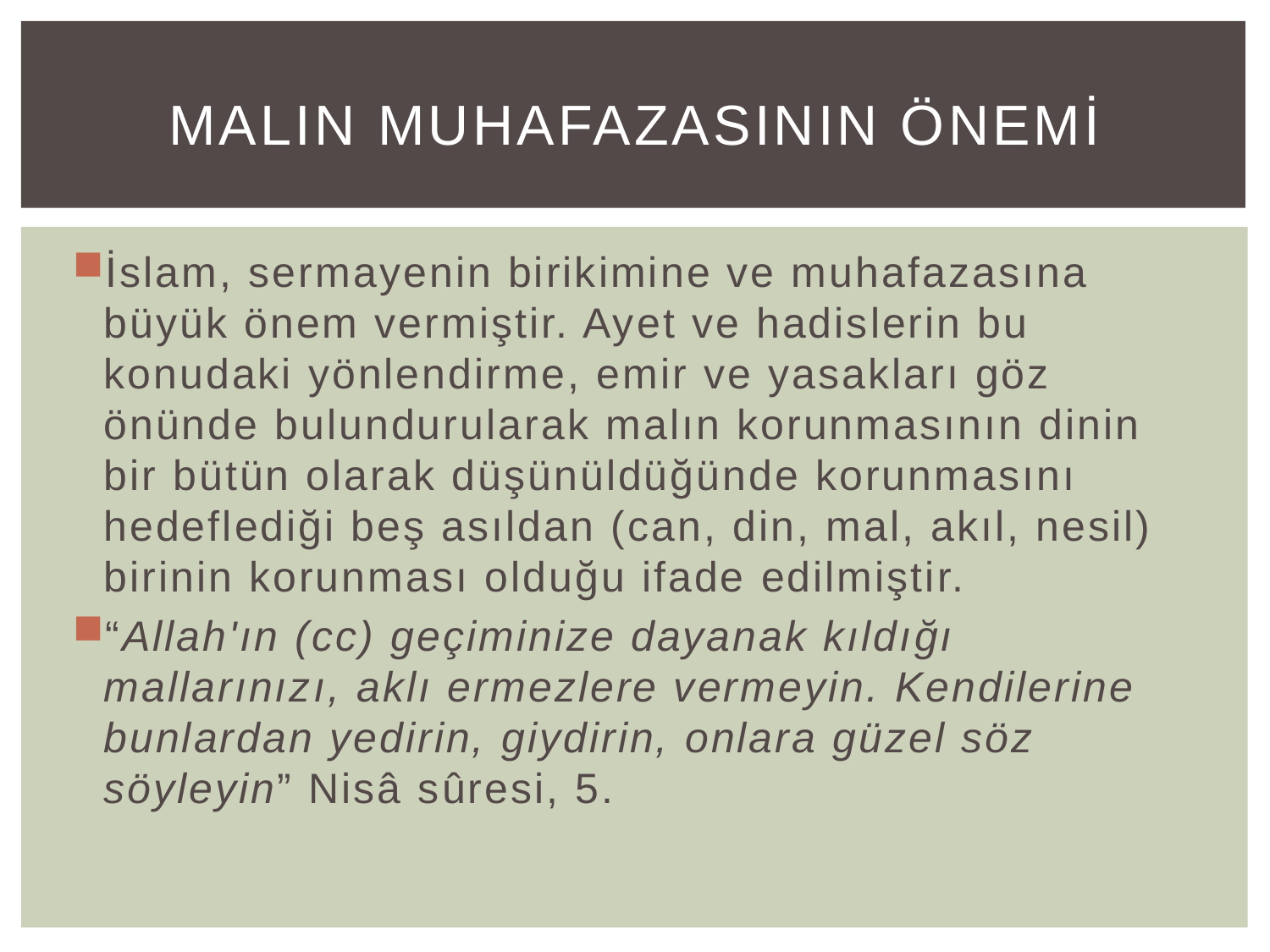

# MALIN MUHAFAZASININ ÖNEMİ
İslam, sermayenin birikimine ve muhafazasına büyük önem vermiştir. Ayet ve hadislerin bu konudaki yönlendirme, emir ve yasakları göz önünde bulundurularak malın korunmasının dinin bir bütün olarak düşünüldüğünde korunmasını hedeflediği beş asıldan (can, din, mal, akıl, nesil) birinin korunması olduğu ifade edilmiştir.
“Allah'ın (cc) geçiminize dayanak kıldığı mallarınızı, aklı ermezlere vermeyin. Kendilerine bunlardan yedirin, giydirin, onlara güzel söz söyleyin” Nisâ sûresi, 5.